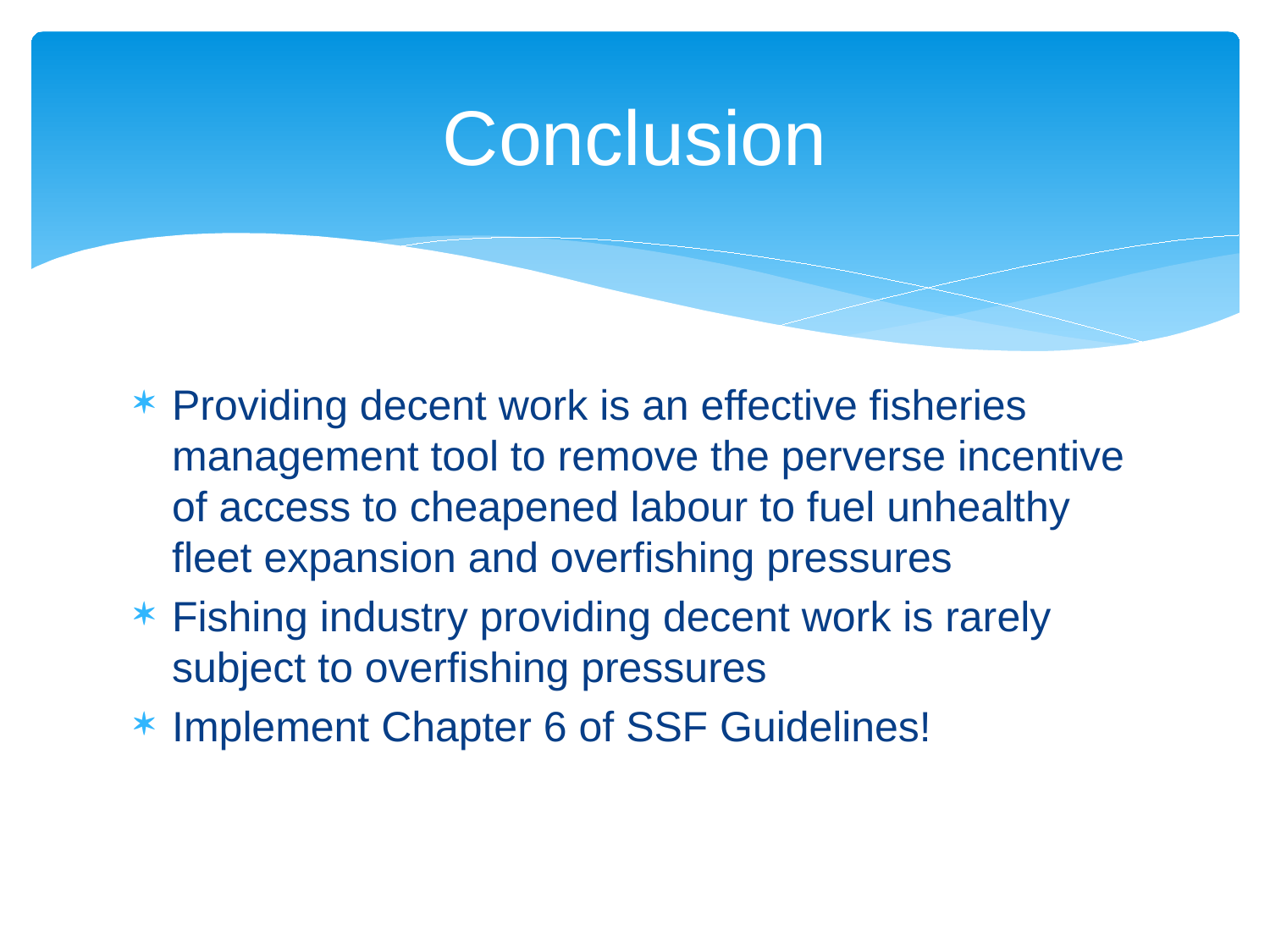

# Conclusion
Providing decent work is an effective fisheries management tool to remove the perverse incentive of access to cheapened labour to fuel unhealthy fleet expansion and overfishing pressures
Fishing industry providing decent work is rarely subject to overfishing pressures
Implement Chapter 6 of SSF Guidelines!